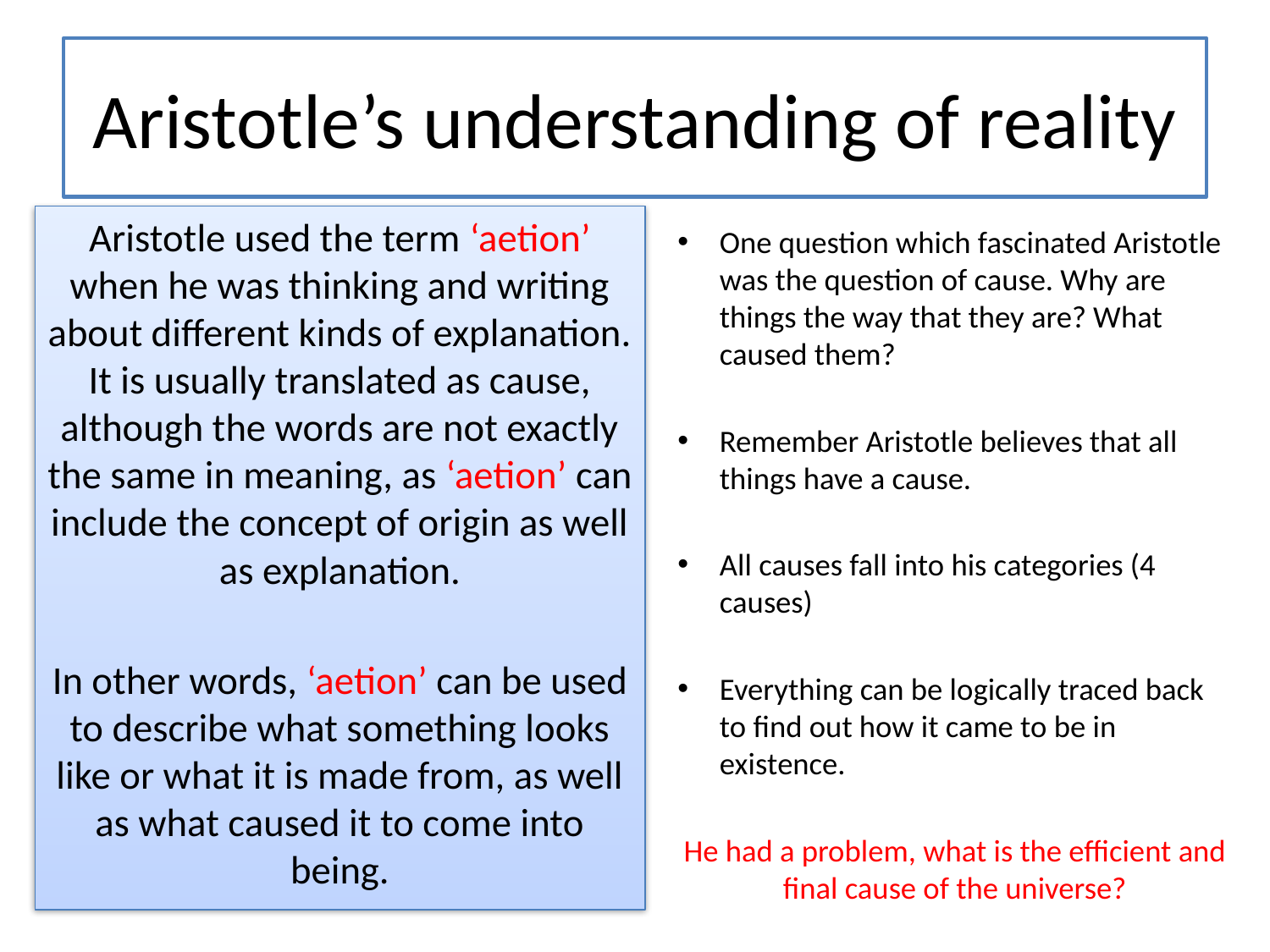

# Aristotle’s understanding of reality
Aristotle used the term ‘aetion’ when he was thinking and writing about different kinds of explanation. It is usually translated as cause, although the words are not exactly the same in meaning, as ‘aetion’ can include the concept of origin as well as explanation.

In other words, ‘aetion’ can be used to describe what something looks like or what it is made from, as well as what caused it to come into being.

One question which fascinated Aristotle was the question of cause. Why are things the way that they are? What caused them?

Remember Aristotle believes that all things have a cause.

All causes fall into his categories (4 causes)

Everything can be logically traced back to find out how it came to be in existence.

He had a problem, what is the efficient and final cause of the universe?